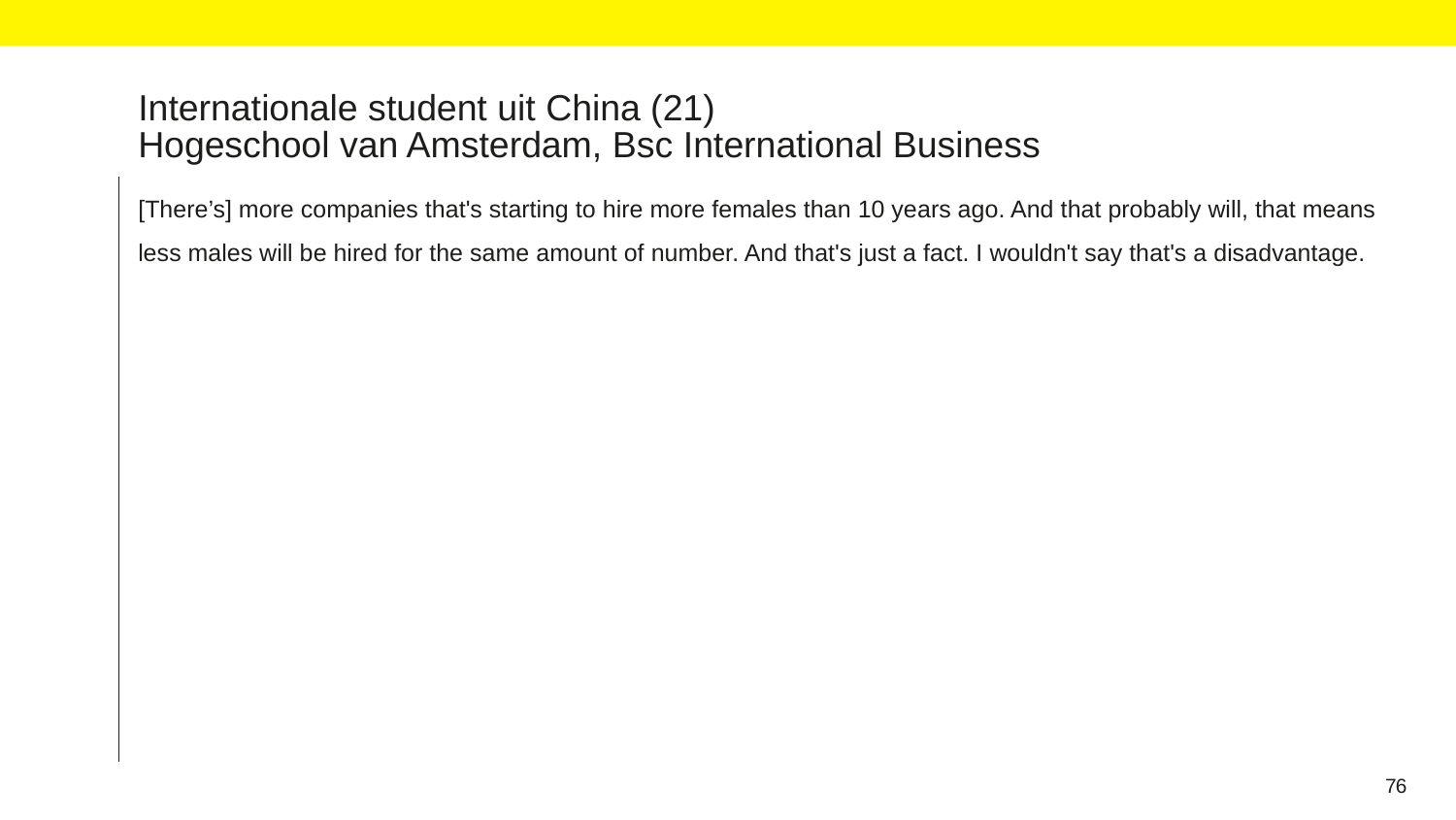

# Internationale student uit China (21) Hogeschool van Amsterdam, Bsc International Business
[There’s] more companies that's starting to hire more females than 10 years ago. And that probably will, that means less males will be hired for the same amount of number. And that's just a fact. I wouldn't say that's a disadvantage.
76